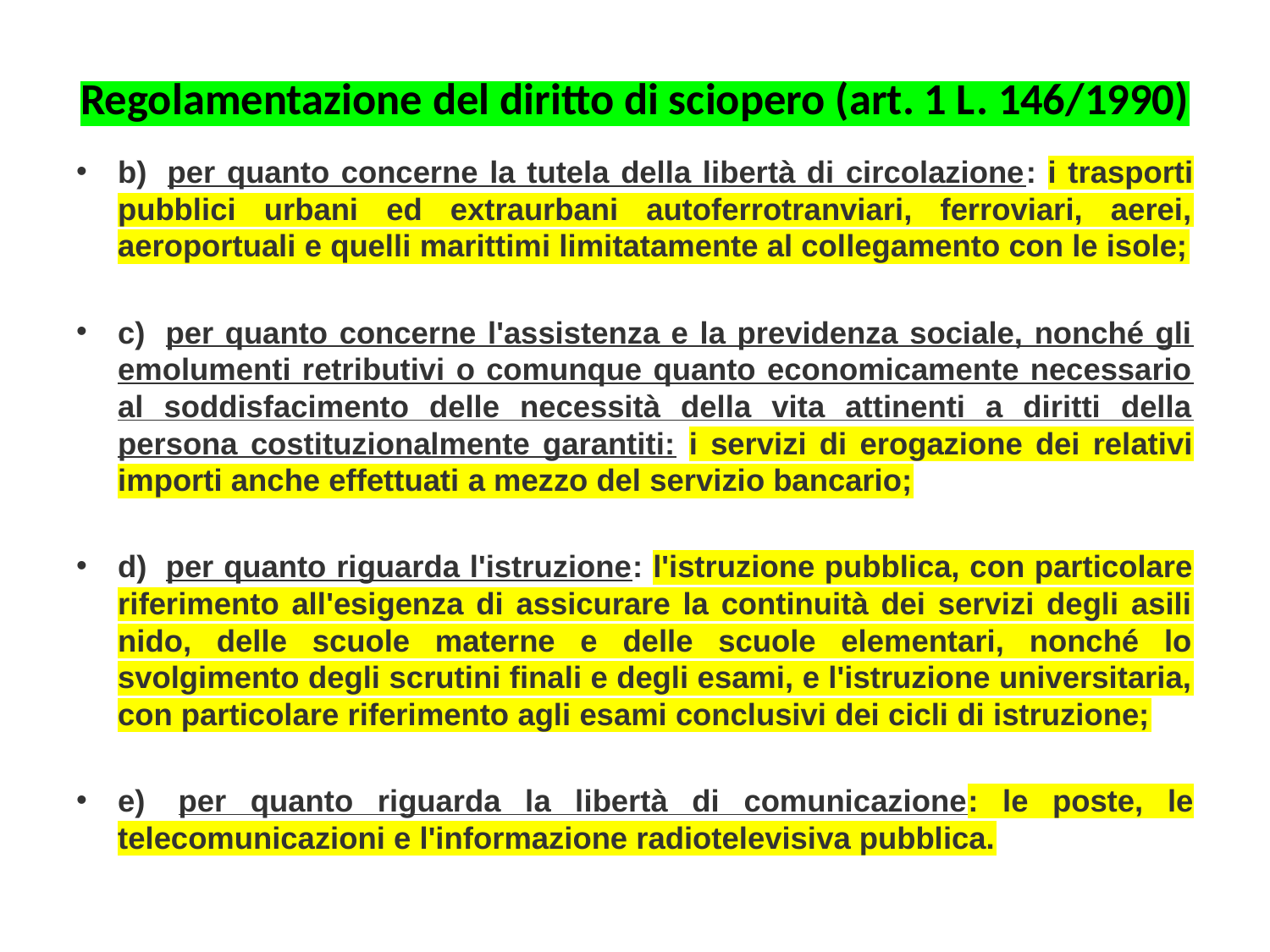

# Regolamentazione del diritto di sciopero (art. 1 L. 146/1990)
b)  per quanto concerne la tutela della libertà di circolazione: i trasporti pubblici urbani ed extraurbani autoferrotranviari, ferroviari, aerei, aeroportuali e quelli marittimi limitatamente al collegamento con le isole;

c)  per quanto concerne l'assistenza e la previdenza sociale, nonché gli emolumenti retributivi o comunque quanto economicamente necessario al soddisfacimento delle necessità della vita attinenti a diritti della persona costituzionalmente garantiti: i servizi di erogazione dei relativi importi anche effettuati a mezzo del servizio bancario;

d)  per quanto riguarda l'istruzione: l'istruzione pubblica, con particolare riferimento all'esigenza di assicurare la continuità dei servizi degli asili nido, delle scuole materne e delle scuole elementari, nonché lo svolgimento degli scrutini finali e degli esami, e l'istruzione universitaria, con particolare riferimento agli esami conclusivi dei cicli di istruzione;

e)  per quanto riguarda la libertà di comunicazione: le poste, le telecomunicazioni e l'informazione radiotelevisiva pubblica.